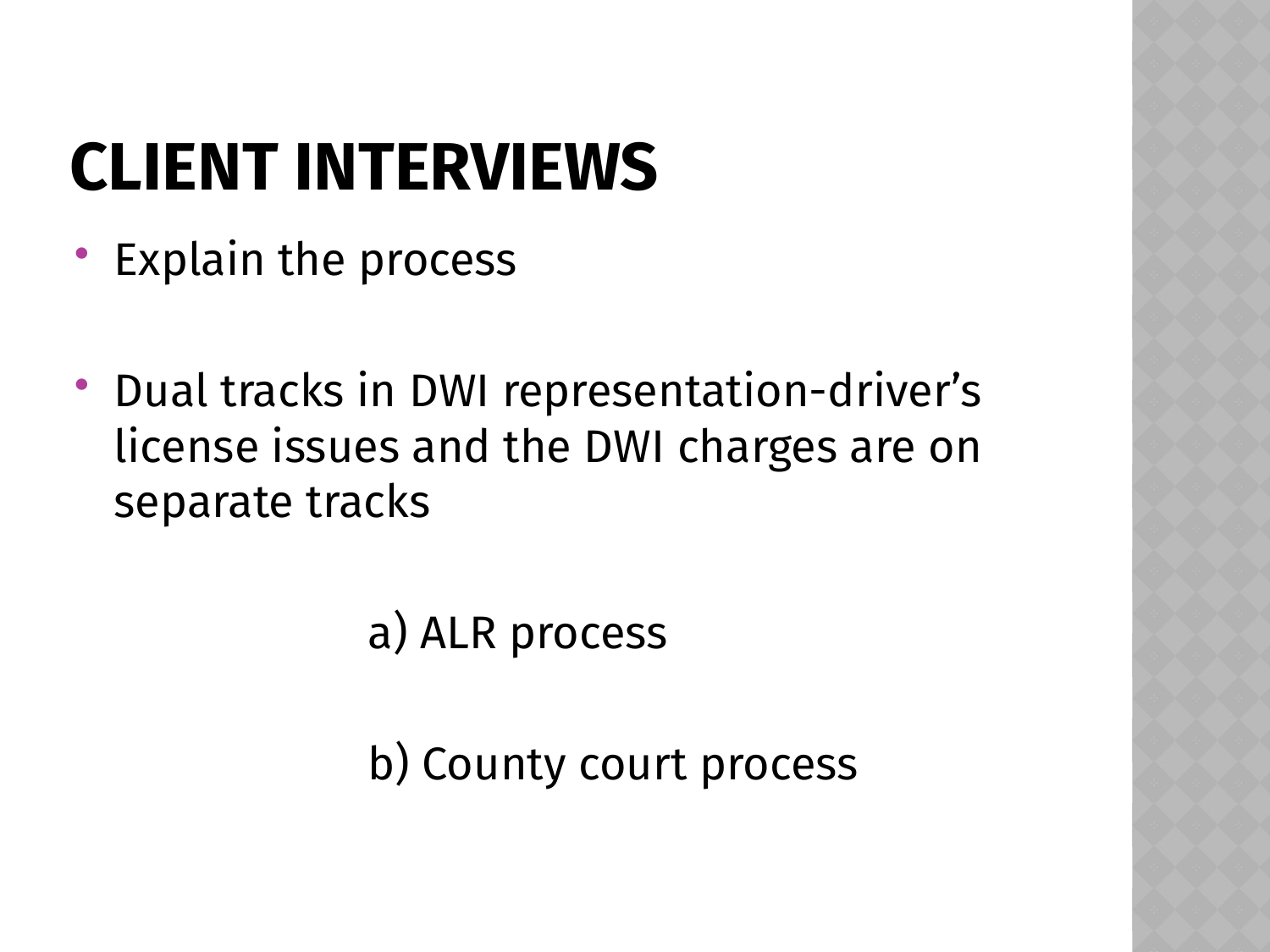

# Client Interviews
Explain the process

Dual tracks in DWI representation-driver’s license issues and the DWI charges are on separate tracks

			a) ALR process

			b) County court process